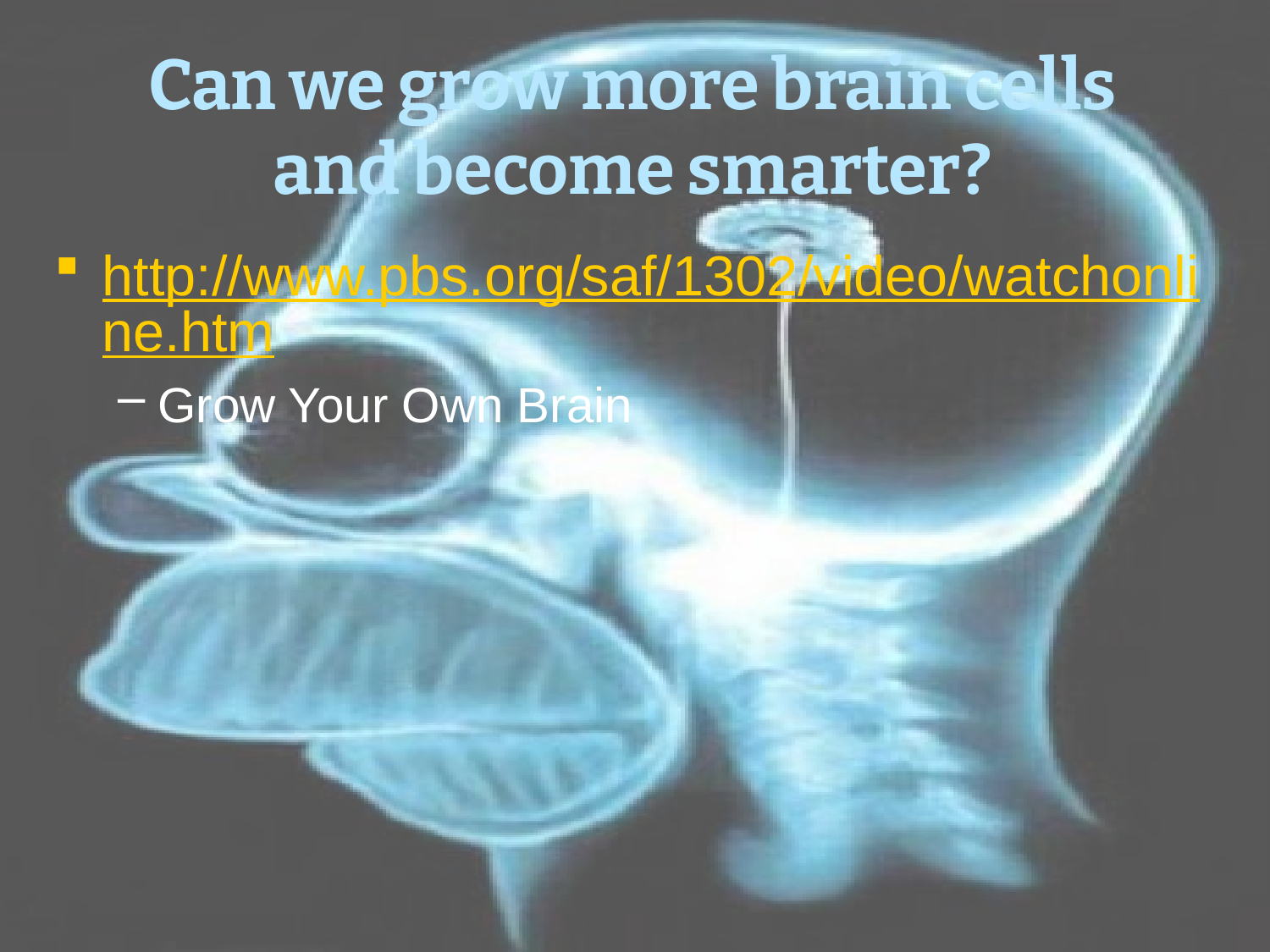

# Can we grow more brain cells and become smarter?
http://www.pbs.org/saf/1302/video/watchonline.htm
Grow Your Own Brain